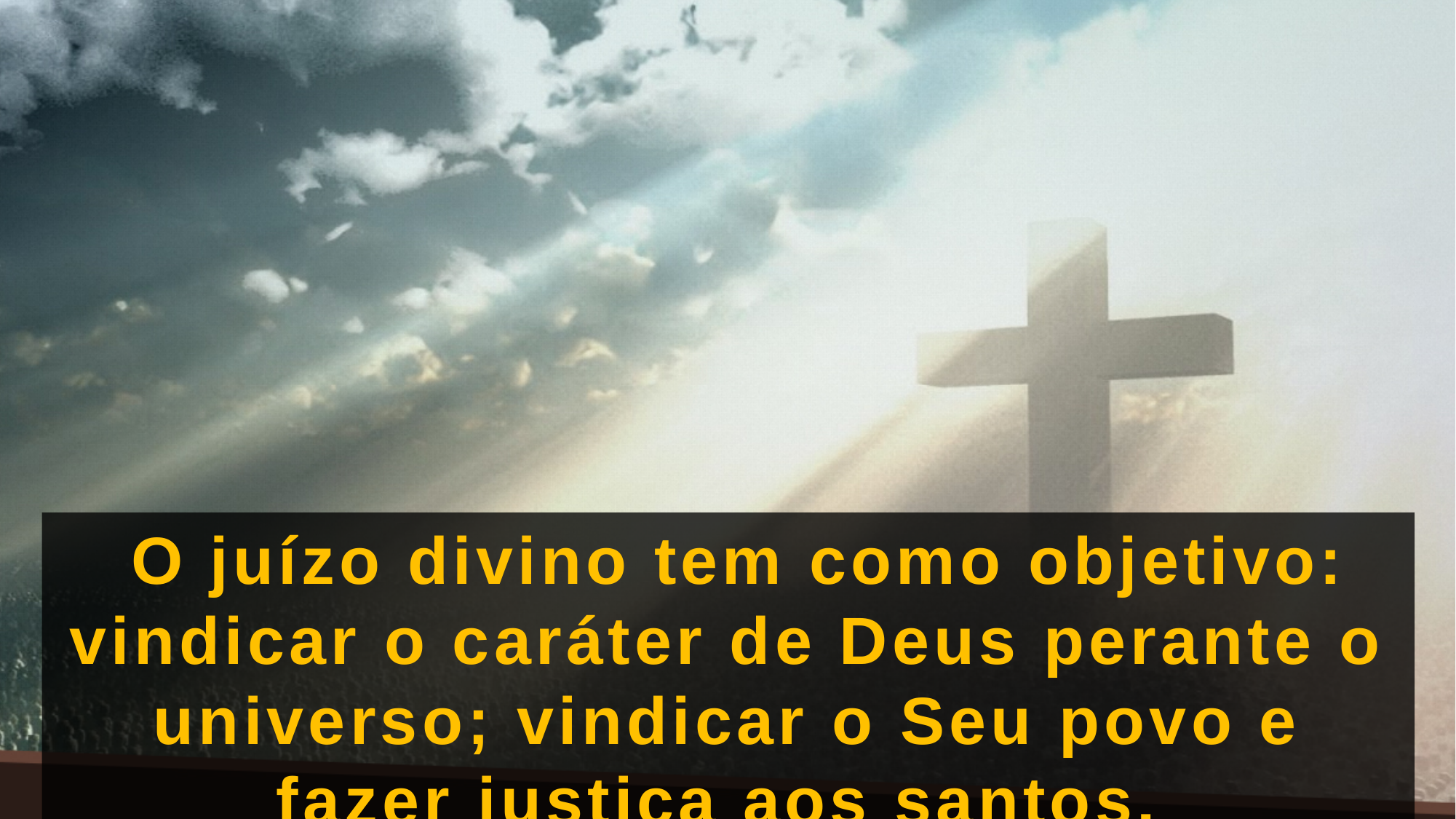

O juízo divino tem como objetivo: vindicar o caráter de Deus perante o universo; vindicar o Seu povo e fazer justiça aos santos.